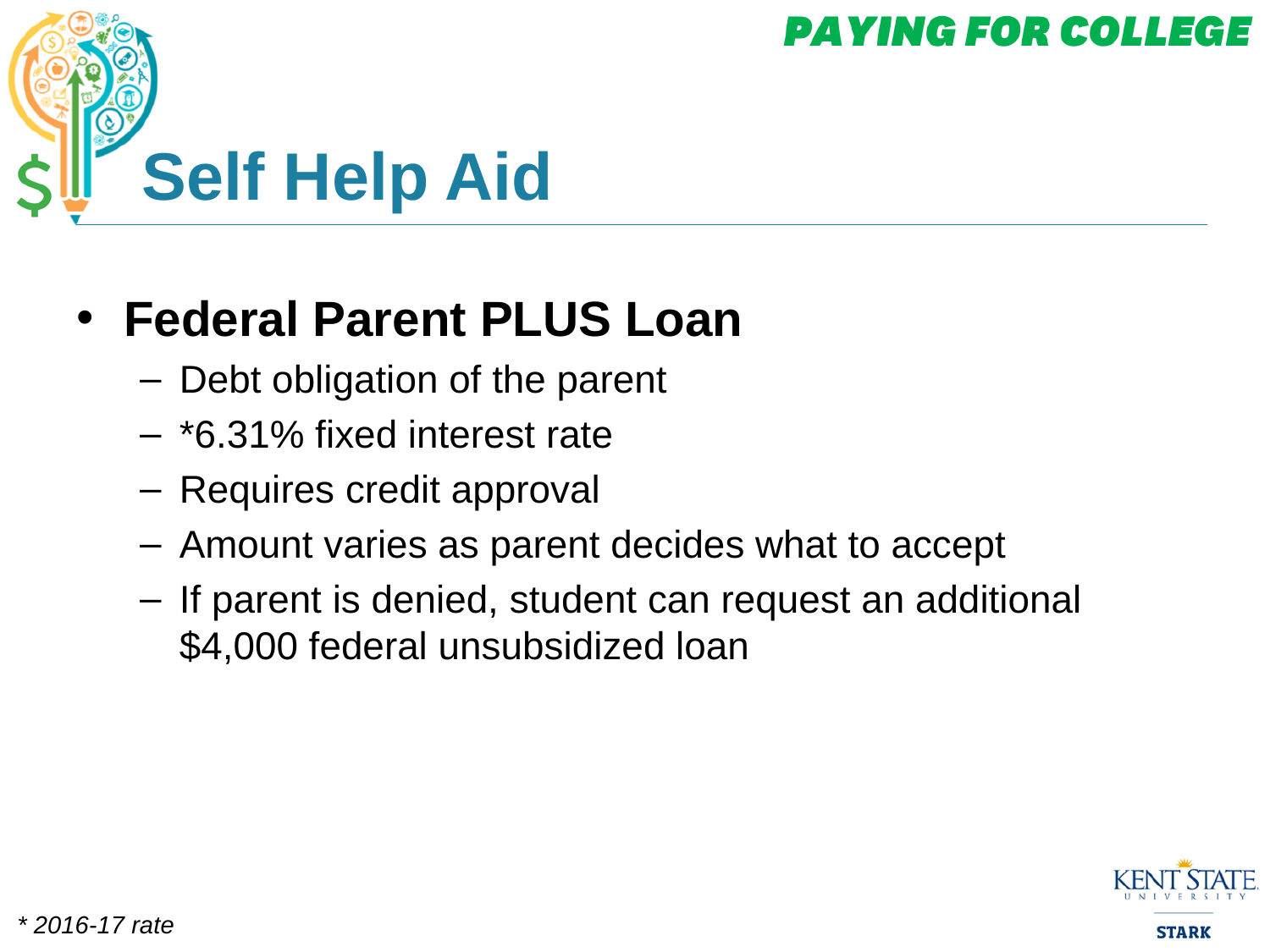

# Self Help Aid
Federal Parent PLUS Loan
Debt obligation of the parent
*6.31% fixed interest rate
Requires credit approval
Amount varies as parent decides what to accept
If parent is denied, student can request an additional $4,000 federal unsubsidized loan
* 2016-17 rate